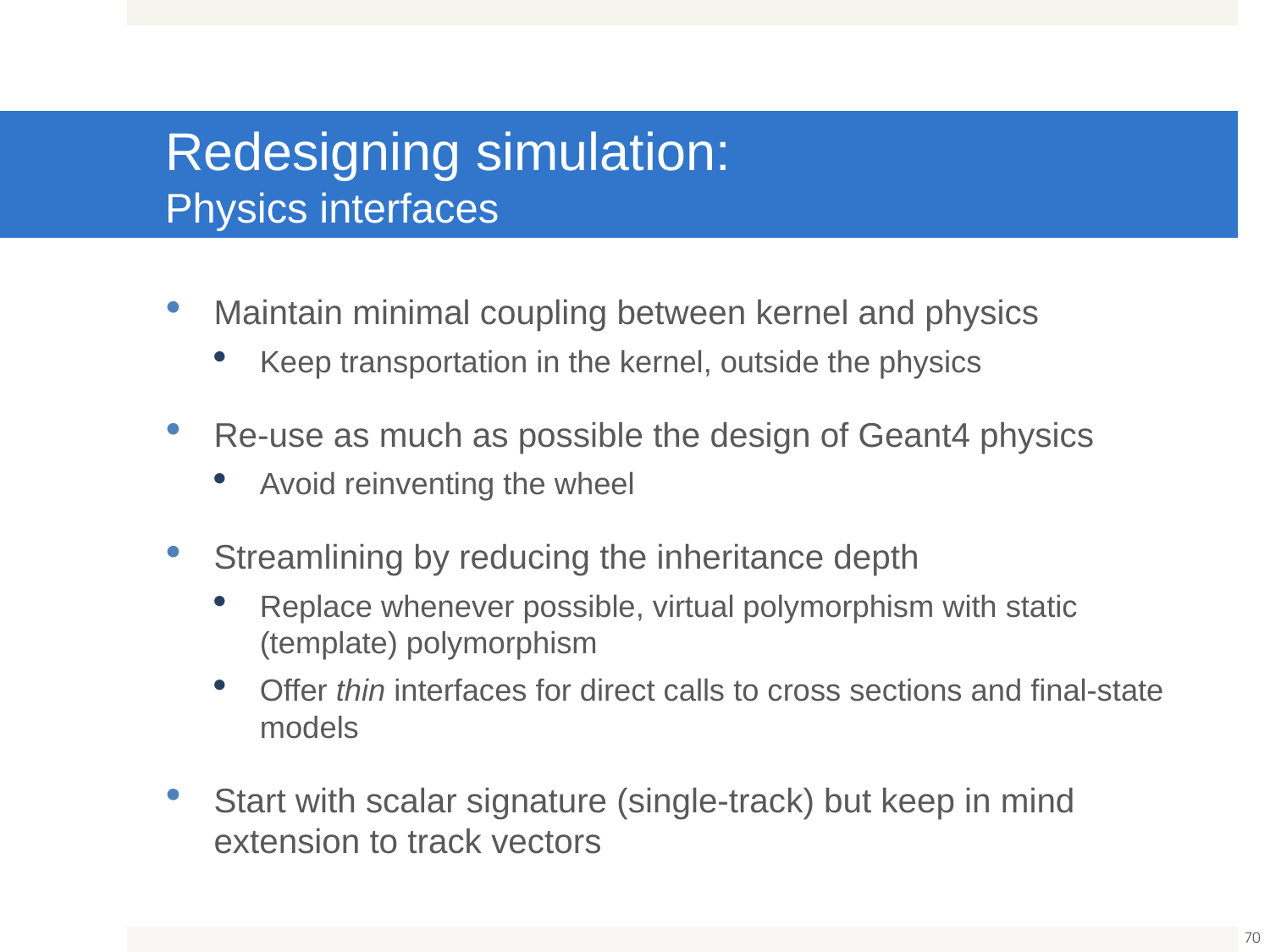

# Redesigning simulation: Physics interfaces
Maintain minimal coupling between kernel and physics
Keep transportation in the kernel, outside the physics
Re-use as much as possible the design of Geant4 physics
Avoid reinventing the wheel
Streamlining by reducing the inheritance depth
Replace whenever possible, virtual polymorphism with static (template) polymorphism
Offer thin interfaces for direct calls to cross sections and final-state models
Start with scalar signature (single-track) but keep in mind extension to track vectors

70